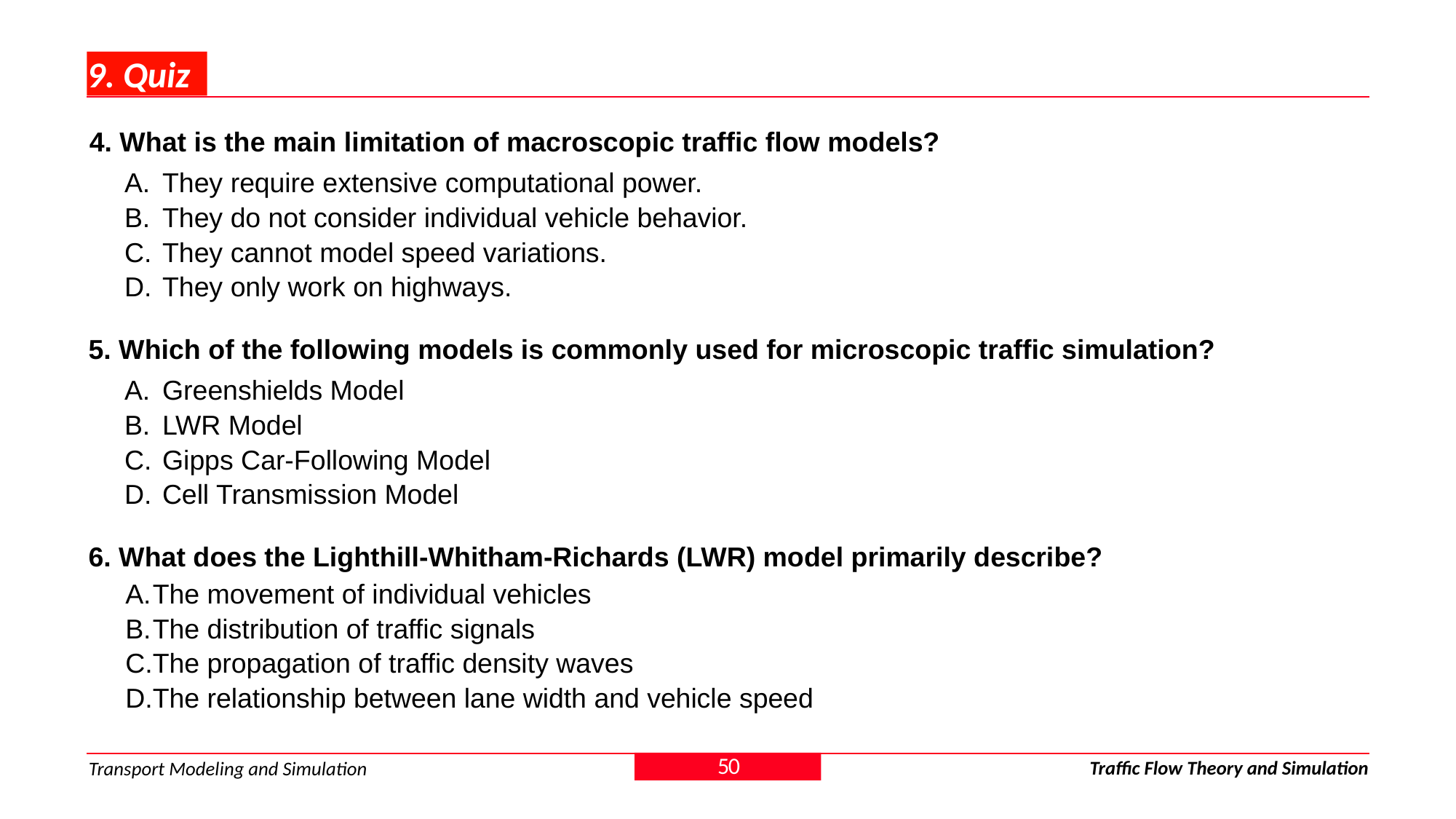

# 9. Quiz
4. What is the main limitation of macroscopic traffic flow models?
They require extensive computational power.
They do not consider individual vehicle behavior.
They cannot model speed variations.
They only work on highways.
5. Which of the following models is commonly used for microscopic traffic simulation?
Greenshields Model
LWR Model
Gipps Car-Following Model
Cell Transmission Model
6. What does the Lighthill-Whitham-Richards (LWR) model primarily describe?
The movement of individual vehicles
The distribution of traffic signals
The propagation of traffic density waves
The relationship between lane width and vehicle speed